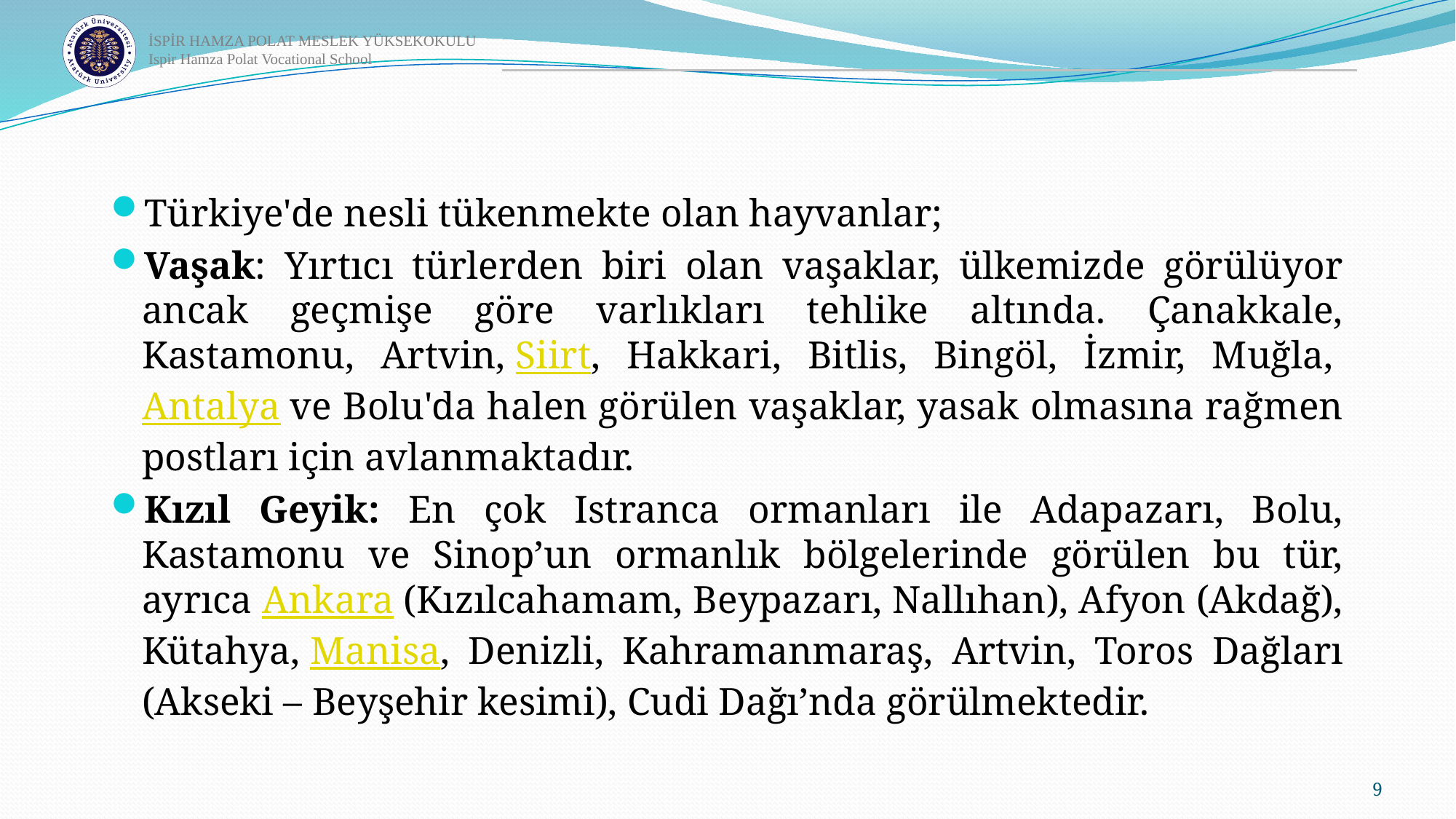

Türkiye'de nesli tükenmekte olan hayvanlar;
Vaşak: Yırtıcı türlerden biri olan vaşaklar, ülkemizde görülüyor ancak geçmişe göre varlıkları tehlike altında. Çanakkale, Kastamonu, Artvin, Siirt, Hakkari, Bitlis, Bingöl, İzmir, Muğla, Antalya ve Bolu'da halen görülen vaşaklar, yasak olmasına rağmen postları için avlanmaktadır.
Kızıl Geyik: En çok Istranca ormanları ile Adapazarı, Bolu, Kastamonu ve Sinop’un ormanlık bölgelerinde görülen bu tür, ayrıca Ankara (Kızılcahamam, Beypazarı, Nallıhan), Afyon (Akdağ), Kütahya, Manisa, Denizli, Kahramanmaraş, Artvin, Toros Dağları (Akseki – Beyşehir kesimi), Cudi Dağı’nda görülmektedir.
9